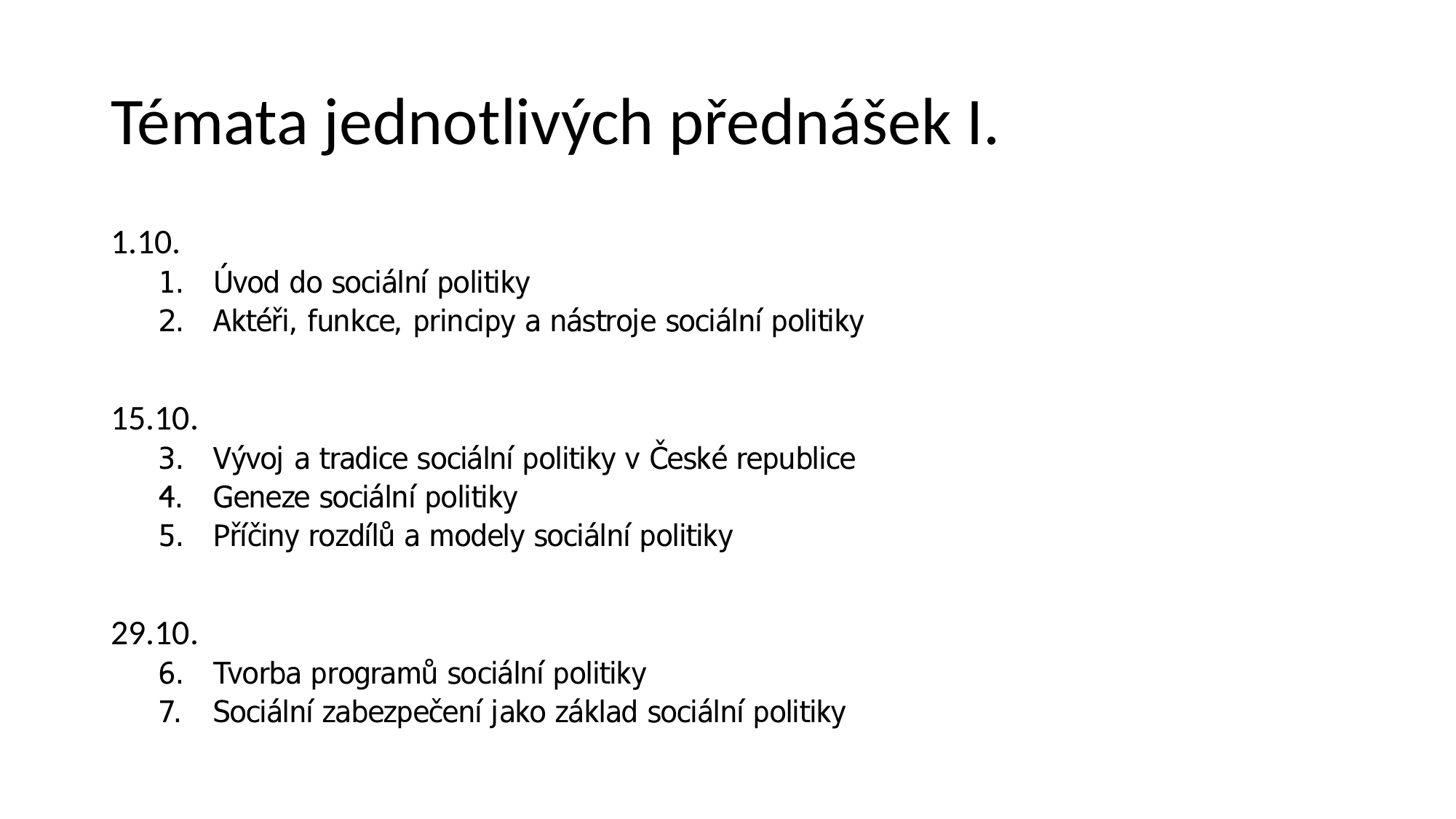

# Témata jednotlivých přednášek I.
1.10.
Úvod do sociální politiky
Aktéři, funkce, principy a nástroje sociální politiky

15.10.
Vývoj a tradice sociální politiky v České republice
Geneze sociální politiky
Příčiny rozdílů a modely sociální politiky

29.10.
Tvorba programů sociální politiky
Sociální zabezpečení jako základ sociální politiky